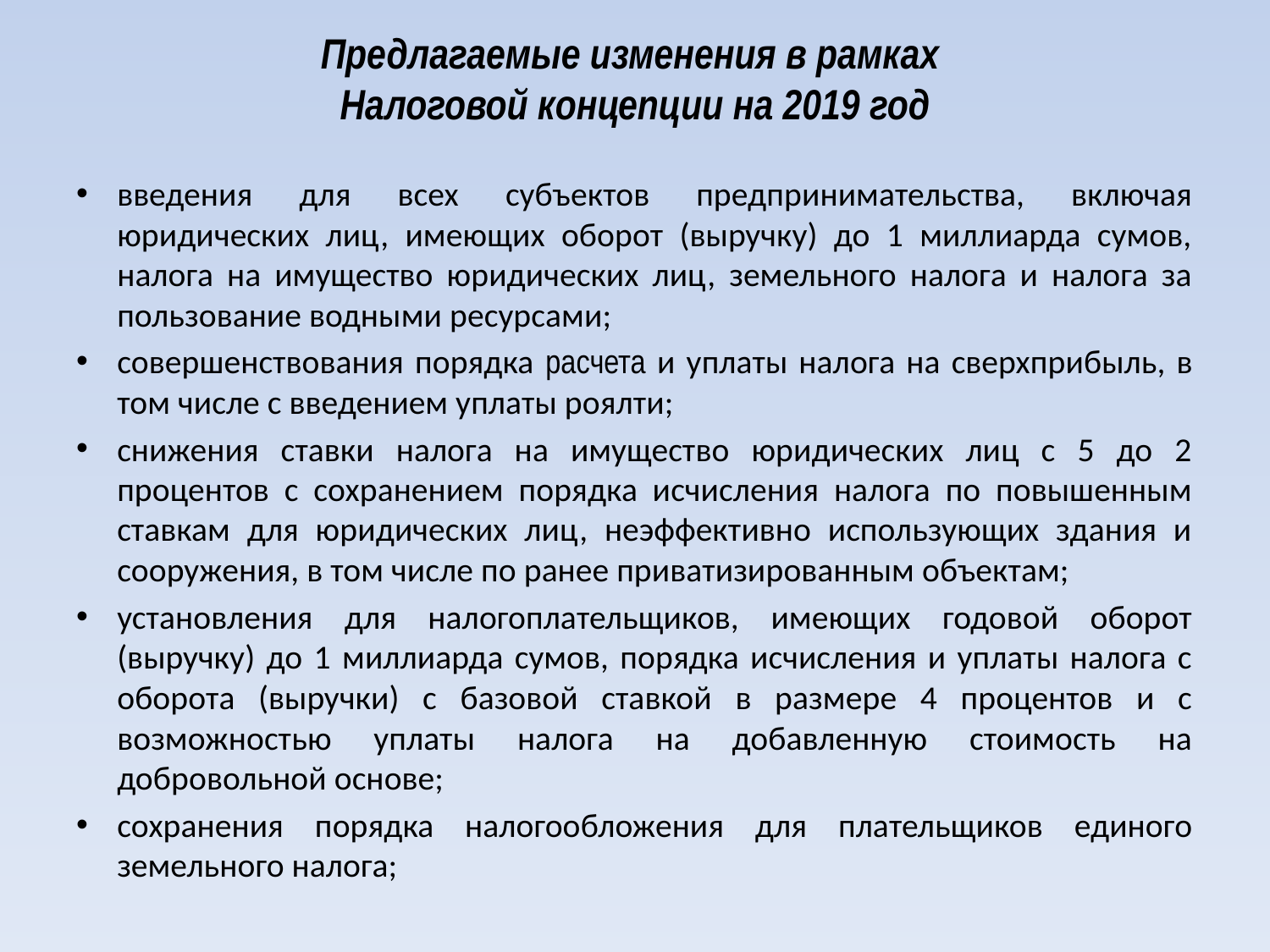

# Предлагаемые изменения в рамках Налоговой концепции на 2019 год
введения для всех субъектов предпринимательства, включая юридических лиц, имеющих оборот (выручку) до 1 миллиарда сумов, налога на имущество юридических лиц, земельного налога и налога за пользование водными ресурсами;
совершенствования порядка расчета и уплаты налога на сверхприбыль, в том числе с введением уплаты роялти;
снижения ставки налога на имущество юридических лиц с 5 до 2 процентов с сохранением порядка исчисления налога по повышенным ставкам для юридических лиц, неэффективно использующих здания и сооружения, в том числе по ранее приватизированным объектам;
установления для налогоплательщиков, имеющих годовой оборот (выручку) до 1 миллиарда сумов, порядка исчисления и уплаты налога с оборота (выручки) с базовой ставкой в размере 4 процентов и с возможностью уплаты налога на добавленную стоимость на добровольной основе;
сохранения порядка налогообложения для плательщиков единого земельного налога;